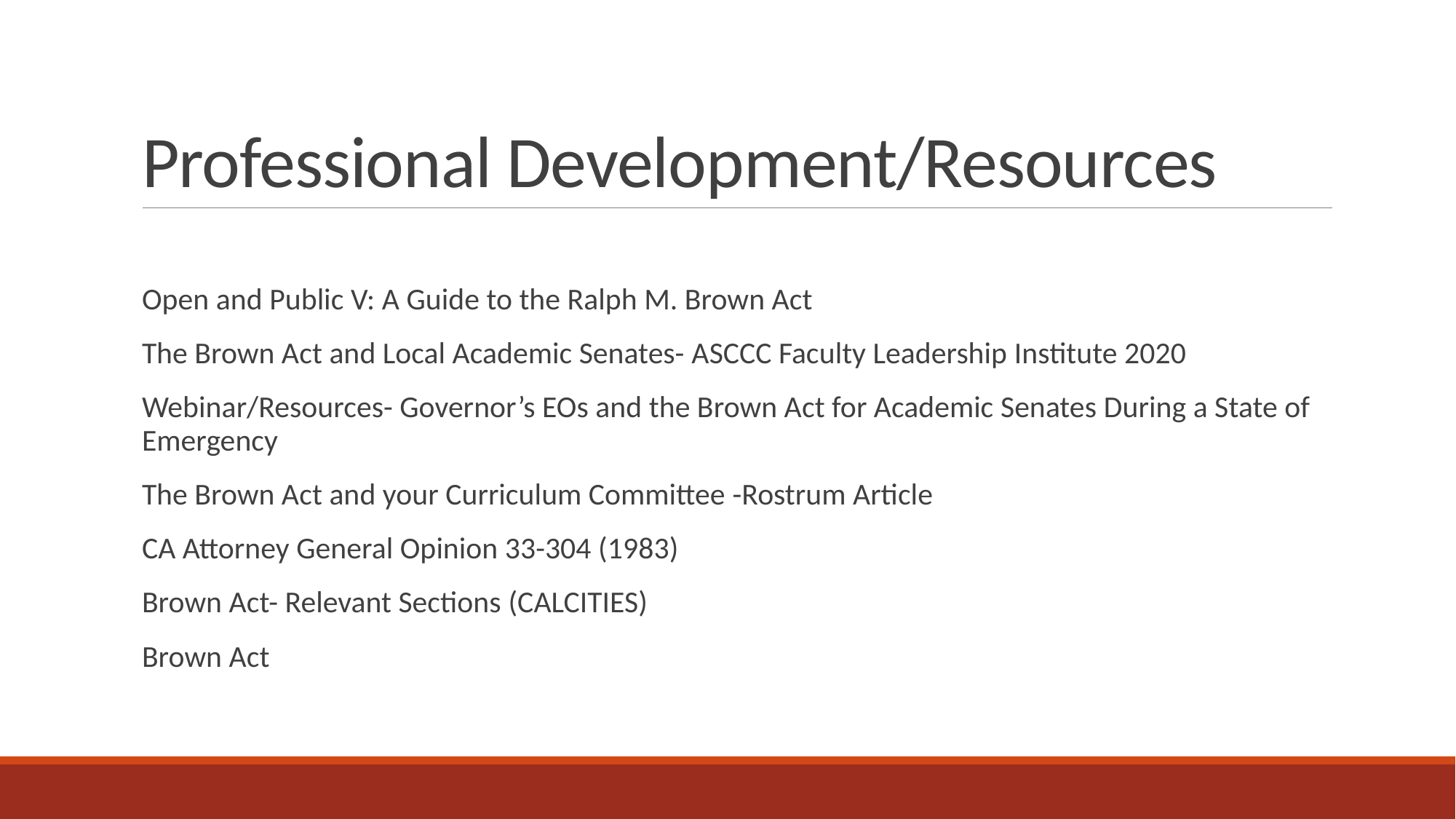

# Professional Development/Resources

Open and Public V: A Guide to the Ralph M. Brown Act
The Brown Act and Local Academic Senates- ASCCC Faculty Leadership Institute 2020
Webinar/Resources- Governor’s EOs and the Brown Act for Academic Senates During a State of Emergency
The Brown Act and your Curriculum Committee -Rostrum Article
CA Attorney General Opinion 33-304 (1983)
Brown Act- Relevant Sections (CALCITIES)
Brown Act